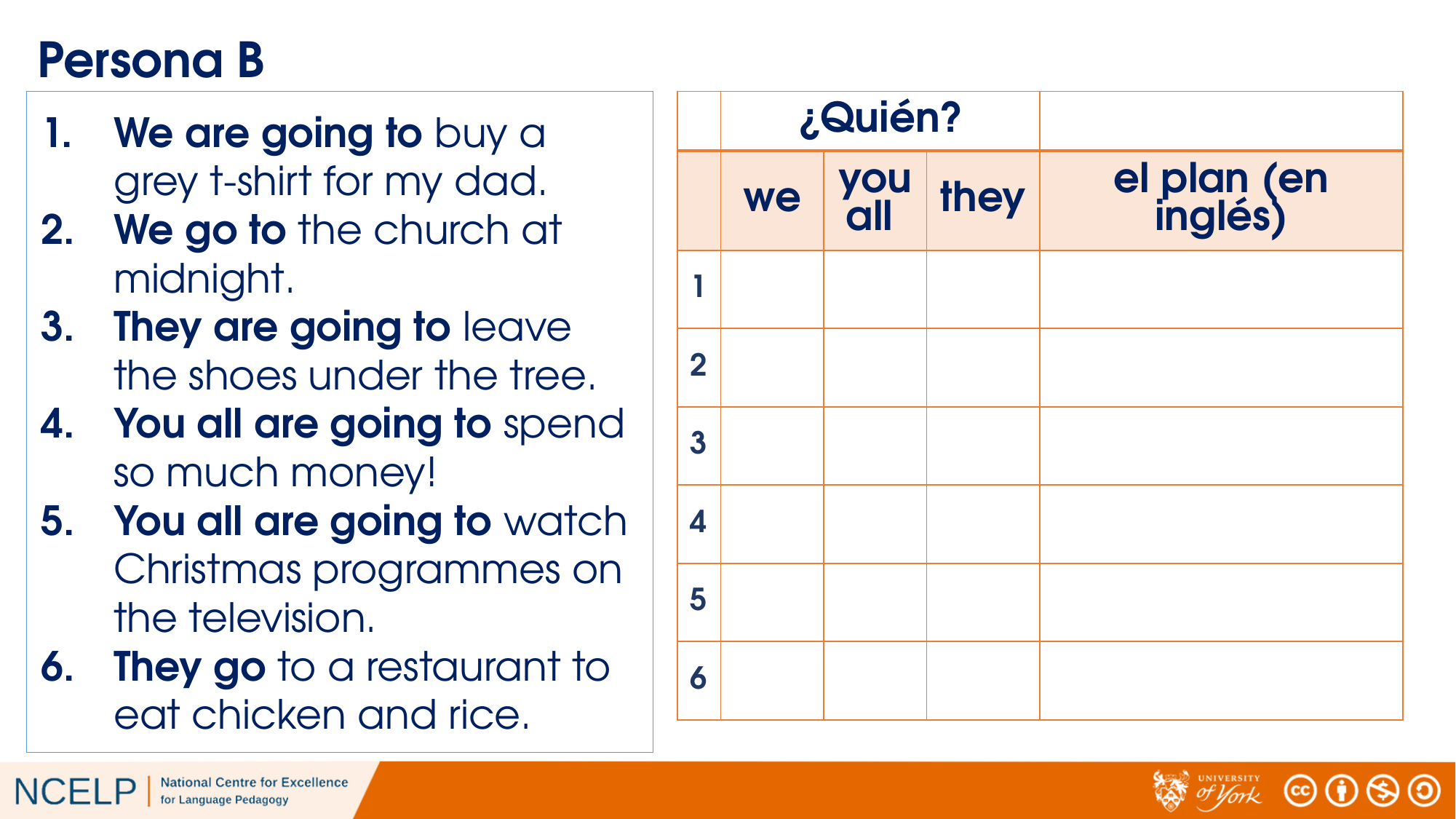

# Persona B
We are going to buy a grey t-shirt for my dad.
We go to the church at midnight.
They are going to leave the shoes under the tree.
You all are going to spend so much money!
You all are going to watch Christmas programmes on the television.
They go to a restaurant to eat chicken and rice.
|  | ¿Quién? |  |  |  |
| --- | --- | --- | --- | --- |
|  | we | you all | they | el plan (en inglés) |
| 1 |  |  |  |  |
| 2 |  |  |  |  |
| 3 |  |  |  |  |
| 4 |  |  |  |  |
| 5 |  |  |  |  |
| 6 |  |  |  |  |